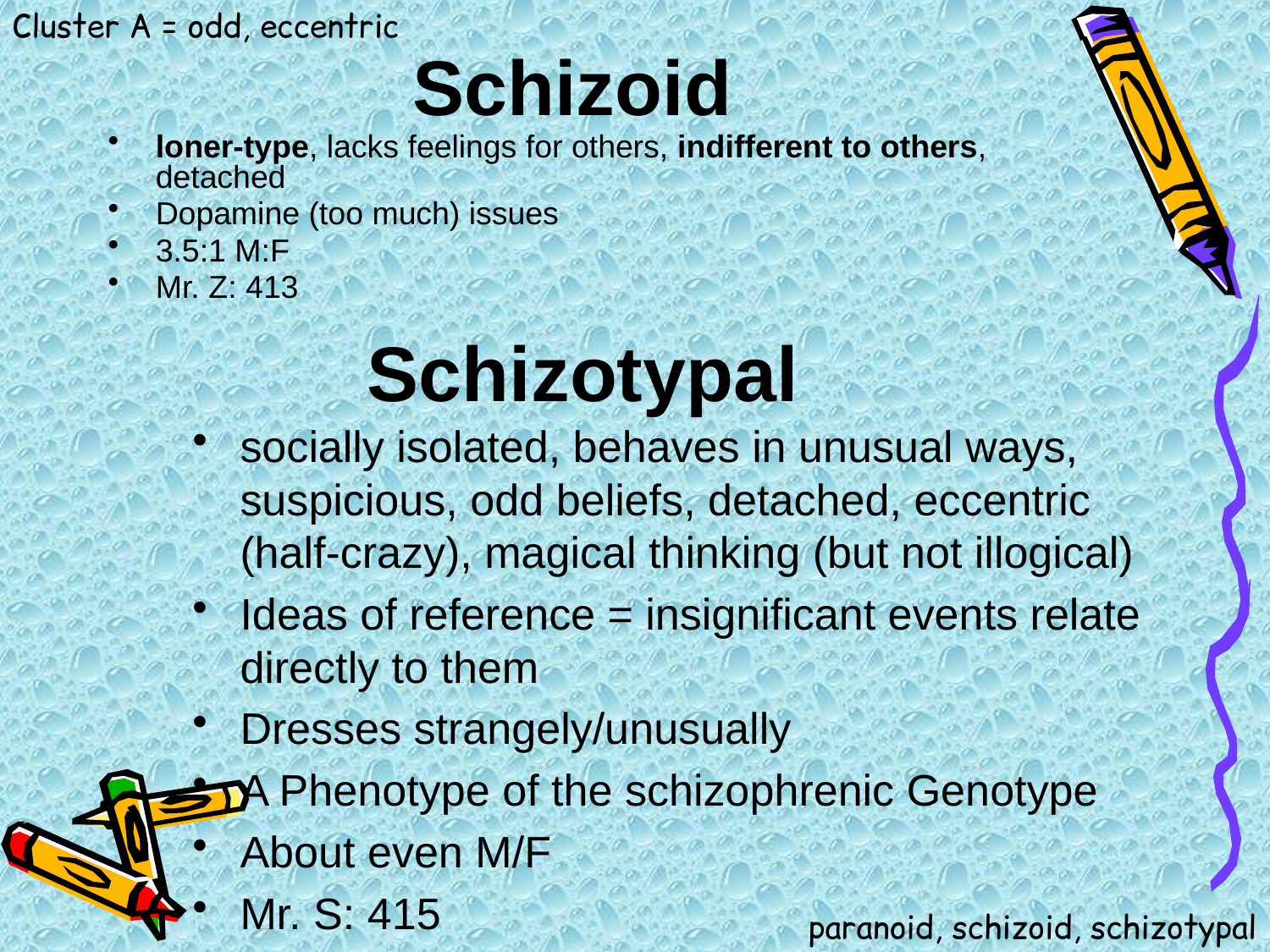

Cluster A = odd, eccentric
# Schizoid
loner-type, lacks feelings for others, indifferent to others, detached
Dopamine (too much) issues
3.5:1 M:F
Mr. Z: 413
Schizotypal
socially isolated, behaves in unusual ways, suspicious, odd beliefs, detached, eccentric (half-crazy), magical thinking (but not illogical)
Ideas of reference = insignificant events relate directly to them
Dresses strangely/unusually
A Phenotype of the schizophrenic Genotype
About even M/F
Mr. S: 415
paranoid, schizoid, schizotypal